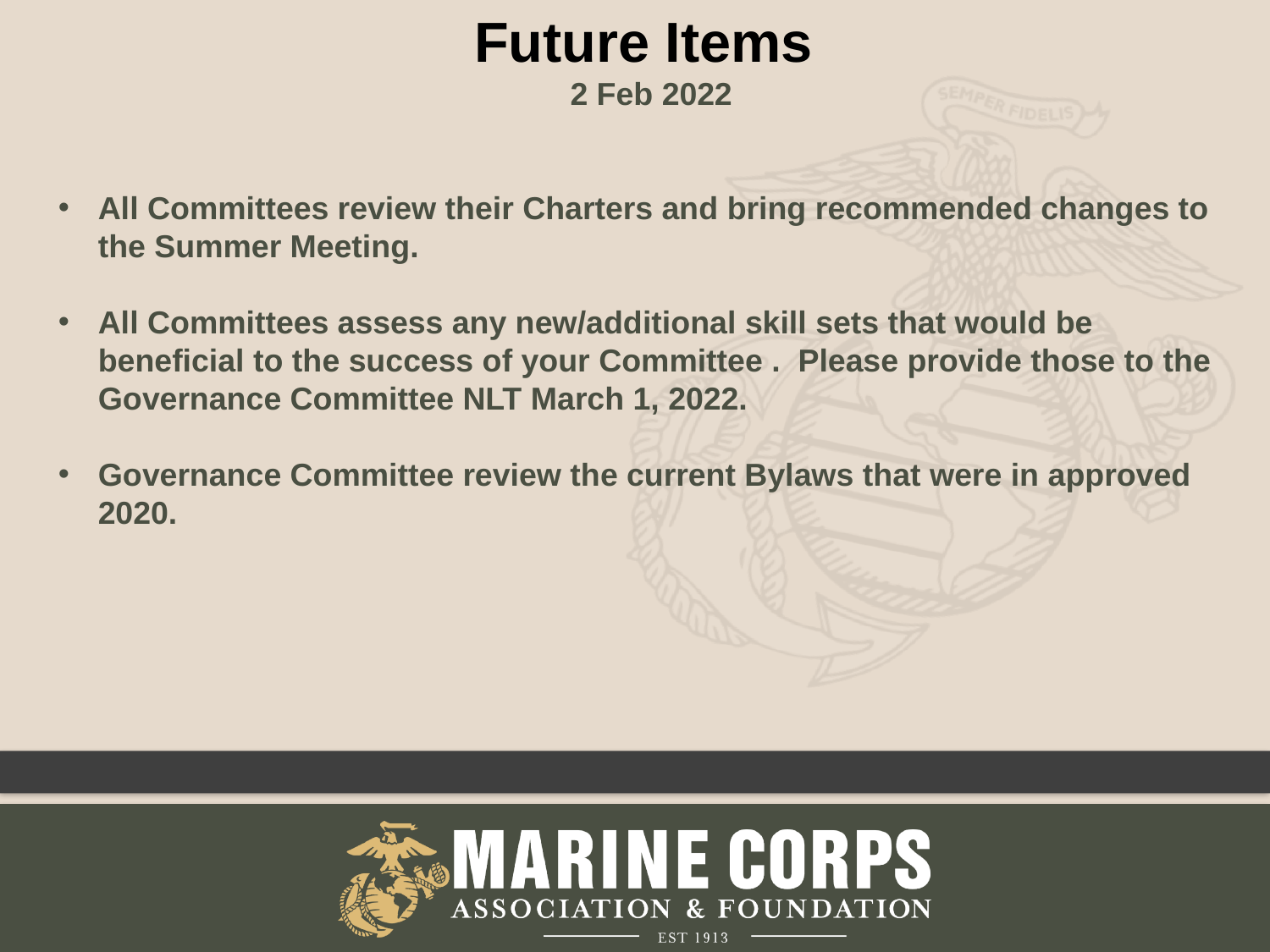

Future Items
2 Feb 2022

All Committees review their Charters and bring recommended changes to the Summer Meeting.

All Committees assess any new/additional skill sets that would be beneficial to the success of your Committee .  Please provide those to the Governance Committee NLT March 1, 2022.

Governance Committee review the current Bylaws that were in approved 2020.

7